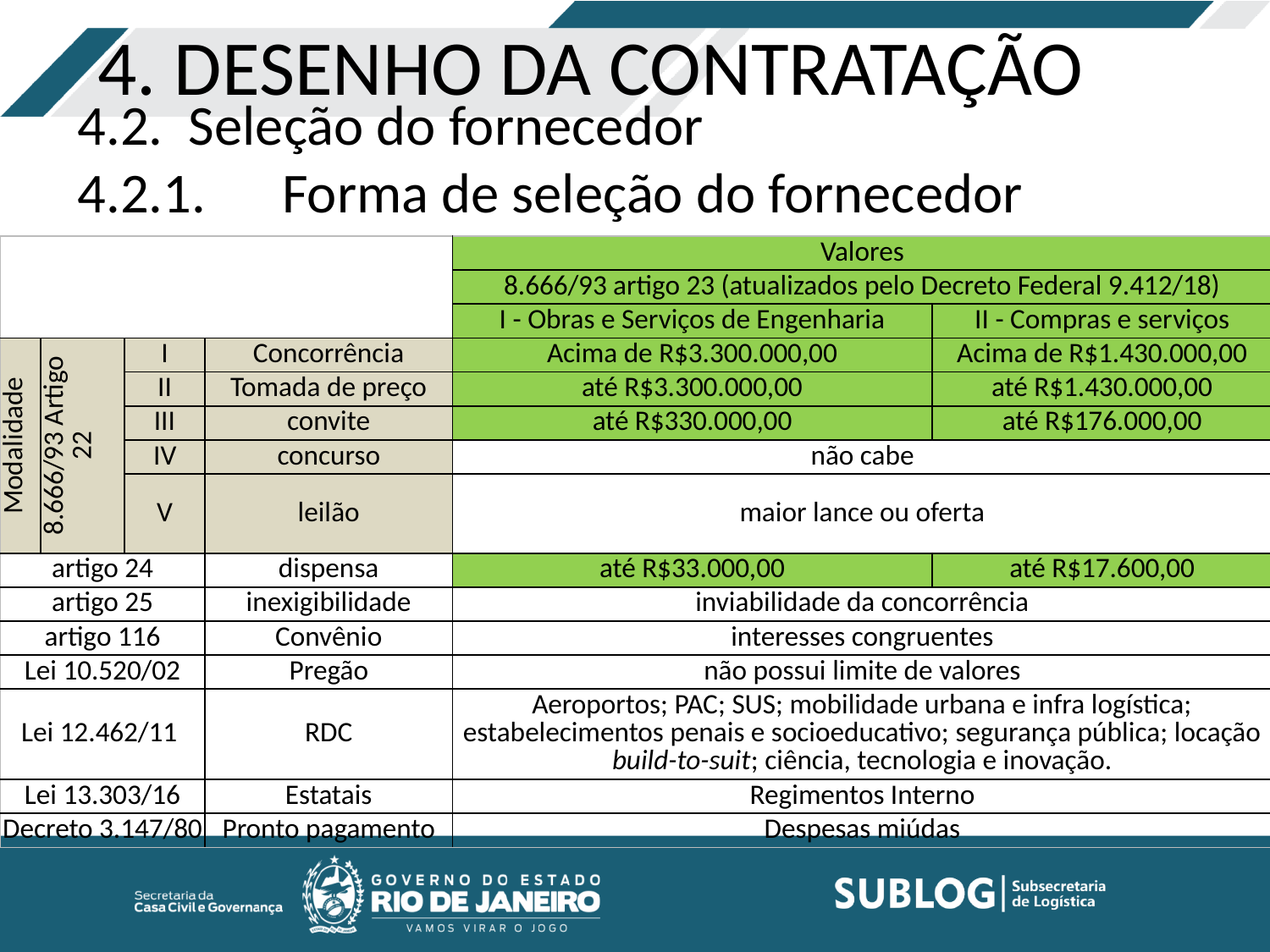

# 4. DESENHO DA CONTRATAÇÃO
4.2.  Seleção do fornecedor
4.2.1.      Forma de seleção do fornecedor
|  |  |  |  | Valores |  |
| --- | --- | --- | --- | --- | --- |
|  |  |  |  | 8.666/93 artigo 23 (atualizados pelo Decreto Federal 9.412/18) |  |
|  |  |  |  | I - Obras e Serviços de Engenharia | II - Compras e serviços |
| Modalidade | 8.666/93 Artigo 22 | I | Concorrência | Acima de R$3.300.000,00 | Acima de R$1.430.000,00 |
|  |  | II | Tomada de preço | até R$3.300.000,00 | até R$1.430.000,00 |
|  |  | III | convite | até R$330.000,00 | até R$176.000,00 |
|  |  | IV | concurso | não cabe |  |
|  |  | V | leilão | maior lance ou oferta |  |
| artigo 24 |  |  | dispensa | até R$33.000,00 | até R$17.600,00 |
| artigo 25 |  |  | inexigibilidade | inviabilidade da concorrência |  |
| artigo 116 |  |  | Convênio | interesses congruentes |  |
| Lei 10.520/02 |  |  | Pregão | não possui limite de valores |  |
| Lei 12.462/11 |  |  | RDC | Aeroportos; PAC; SUS; mobilidade urbana e infra logística; estabelecimentos penais e socioeducativo; segurança pública; locação build-to-suit; ciência, tecnologia e inovação. |  |
| Lei 13.303/16 |  |  | Estatais | Regimentos Interno |  |
| Decreto 3.147/80 |  |  | Pronto pagamento | Despesas miúdas |  |